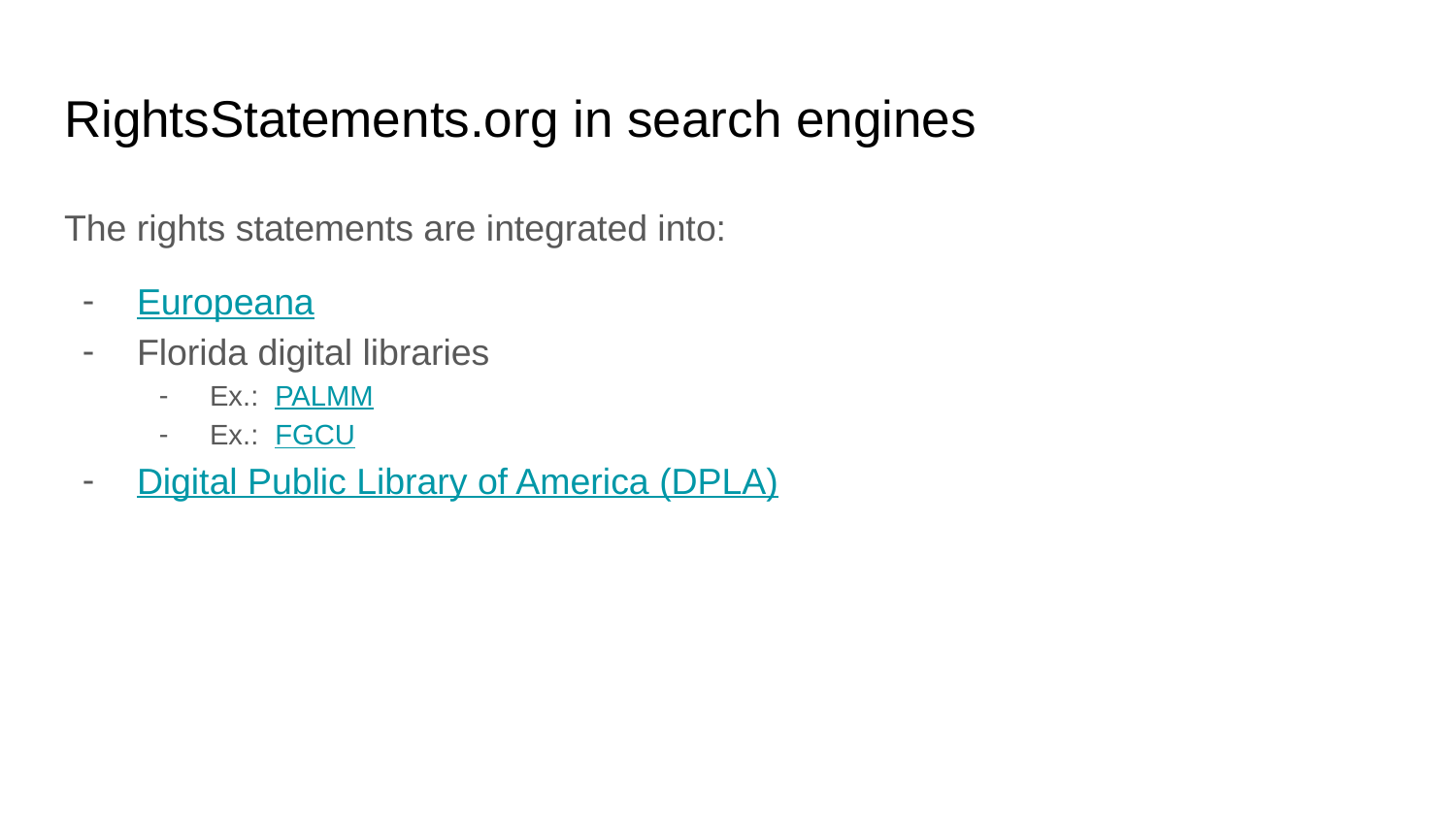

# RightsStatements.org in search engines
The rights statements are integrated into:
Europeana
Florida digital libraries
Ex.:  PALMM
Ex.:  FGCU
Digital Public Library of America (DPLA)